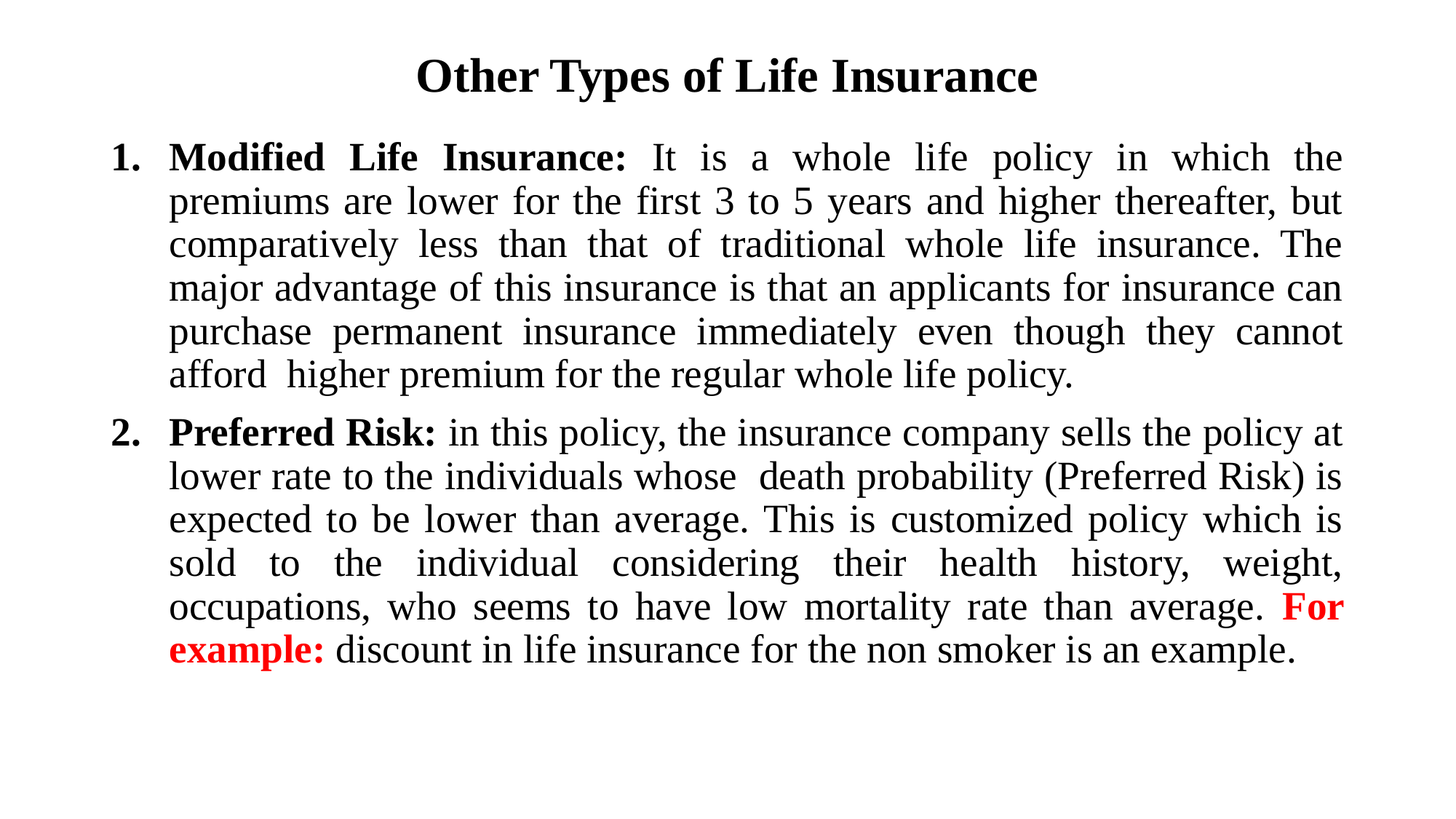

# Other Types of Life Insurance
Modified Life Insurance: It is a whole life policy in which the premiums are lower for the first 3 to 5 years and higher thereafter, but comparatively less than that of traditional whole life insurance. The major advantage of this insurance is that an applicants for insurance can purchase permanent insurance immediately even though they cannot afford  higher premium for the regular whole life policy.
Preferred Risk: in this policy, the insurance company sells the policy at lower rate to the individuals whose  death probability (Preferred Risk) is expected to be lower than average. This is customized policy which is sold to the individual considering their health history, weight, occupations, who seems to have low mortality rate than average. For example: discount in life insurance for the non smoker is an example.